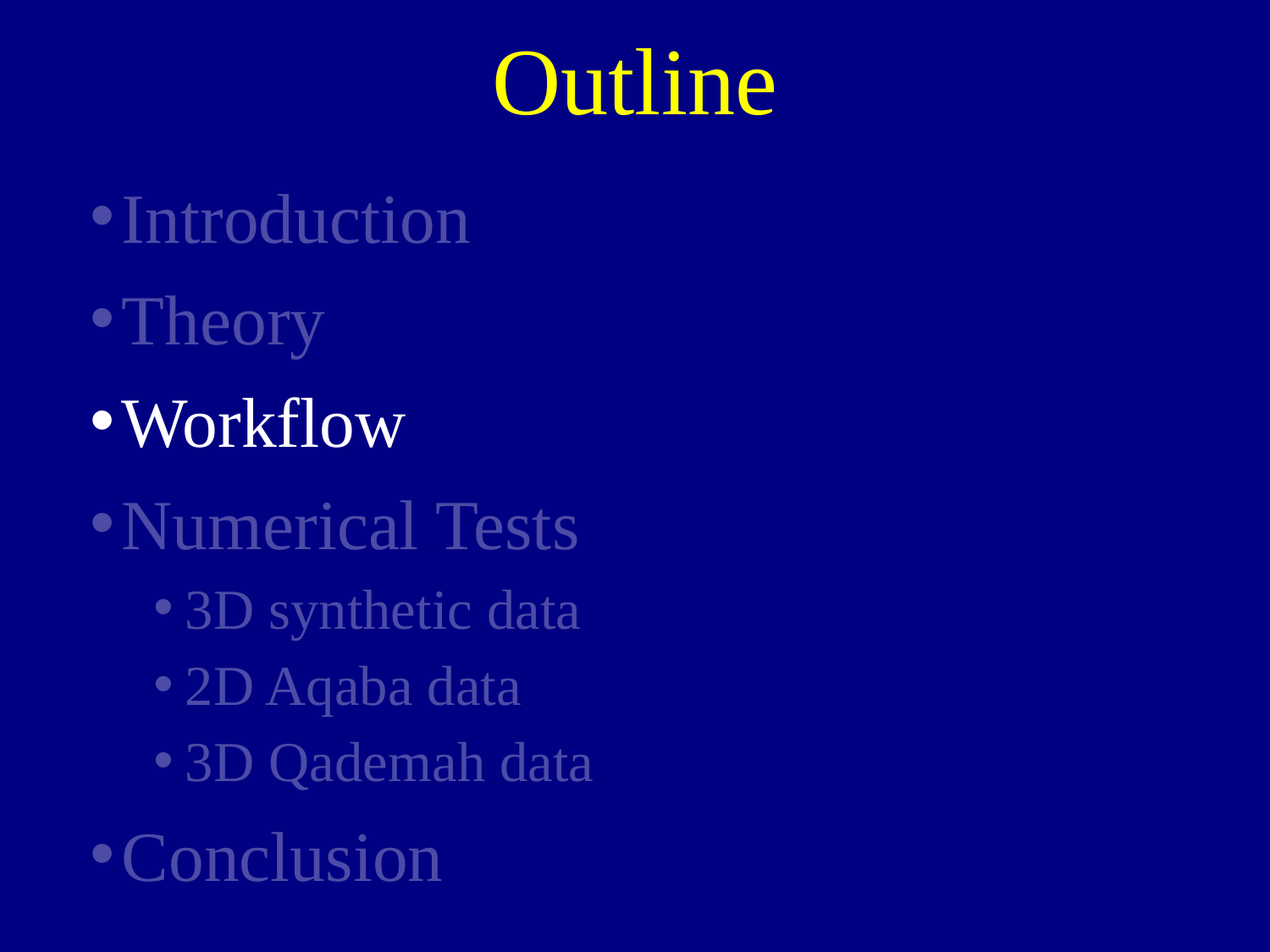

# Outline
Introduction
Theory
Workflow
Numerical Tests
3D synthetic data
2D Aqaba data
3D Qademah data
Conclusion